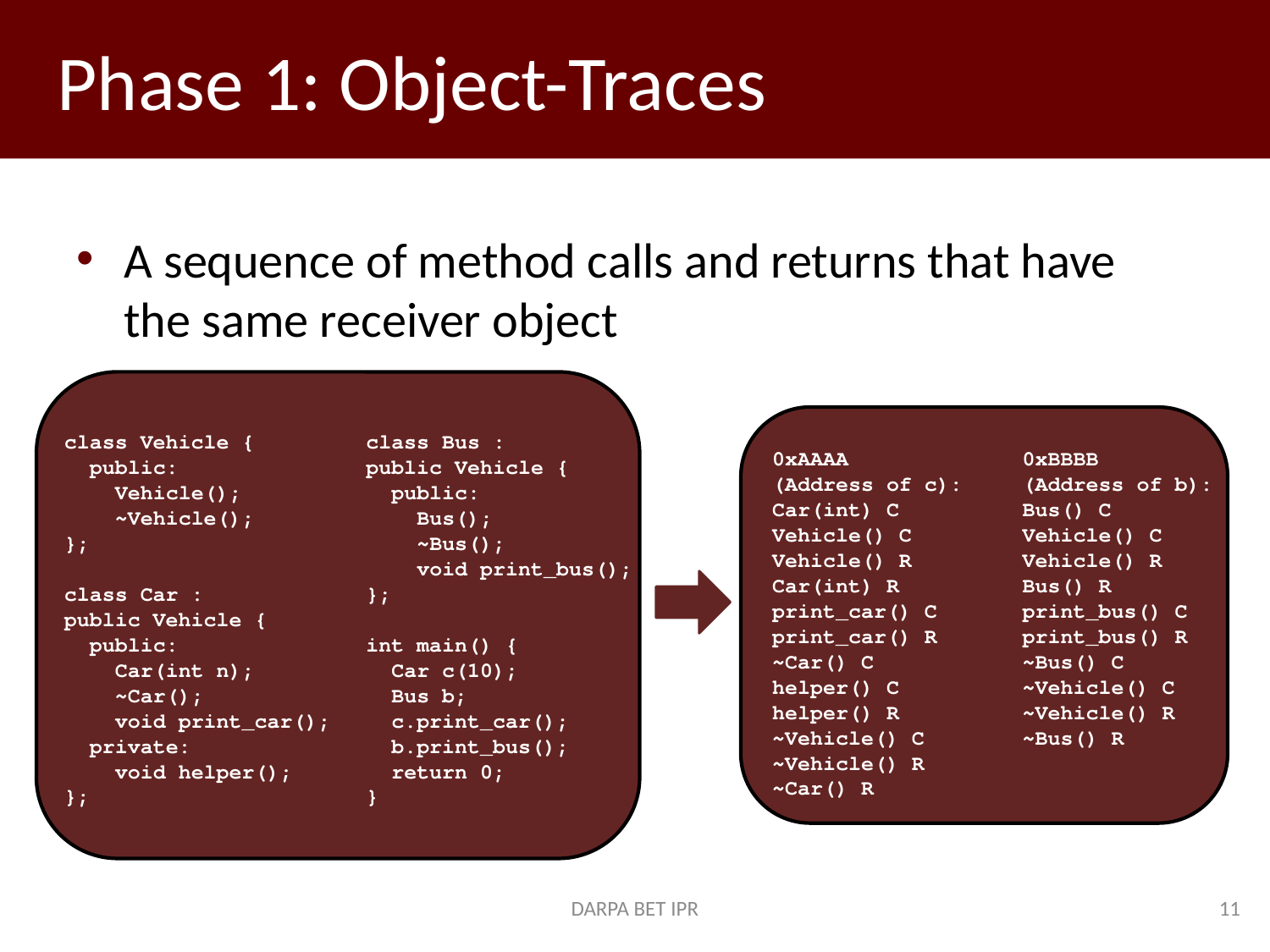

# Phase 1: Object-Traces
A sequence of method calls and returns that have the same receiver object

class Vehicle {
  public:
    Vehicle();
    ~Vehicle();
};

class Car :
public Vehicle {
  public:
    Car(int n);
    ~Car();
    void print_car();
  private:
    void helper();
};
class Bus :
public Vehicle {
  public:
    Bus();
    ~Bus();
    void print_bus();
};

int main() {
  Car c(10);
  Bus b;
  c.print_car();
  b.print_bus();
  return 0;
}
0xAAAA
(Address of c):
Car(int) C
Vehicle() C
Vehicle() R
Car(int) R
print_car() C
print_car() R
~Car() C
helper() C
helper() R
~Vehicle() C
~Vehicle() R
~Car() R
0xBBBB
(Address of b):
Bus() C
Vehicle() C
Vehicle() R
Bus() R
print_bus() C
print_bus() R
~Bus() C
~Vehicle() C
~Vehicle() R
~Bus() R

DARPA BET IPR
11